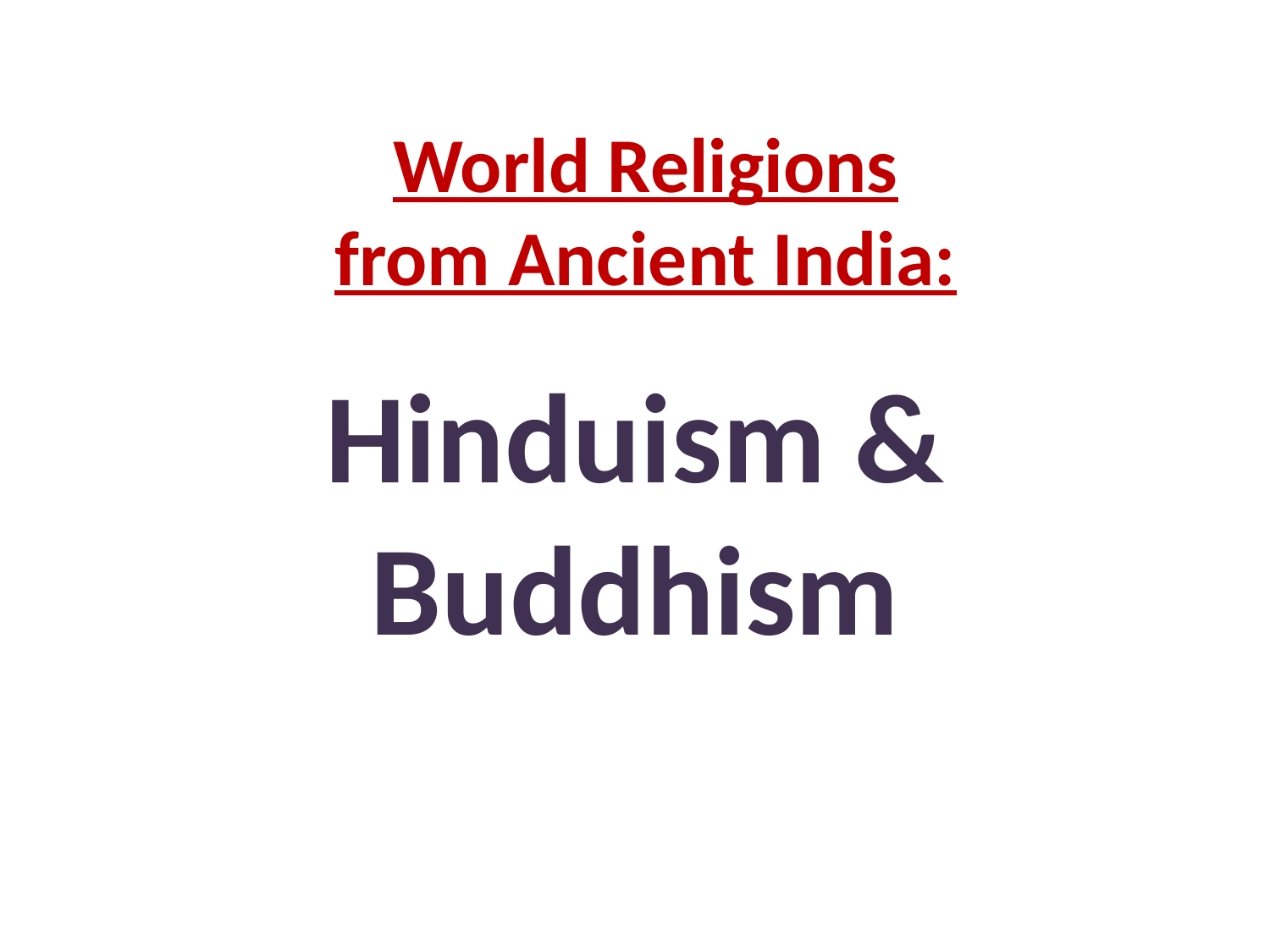

# World Religions from Ancient India:
Hinduism & Buddhism